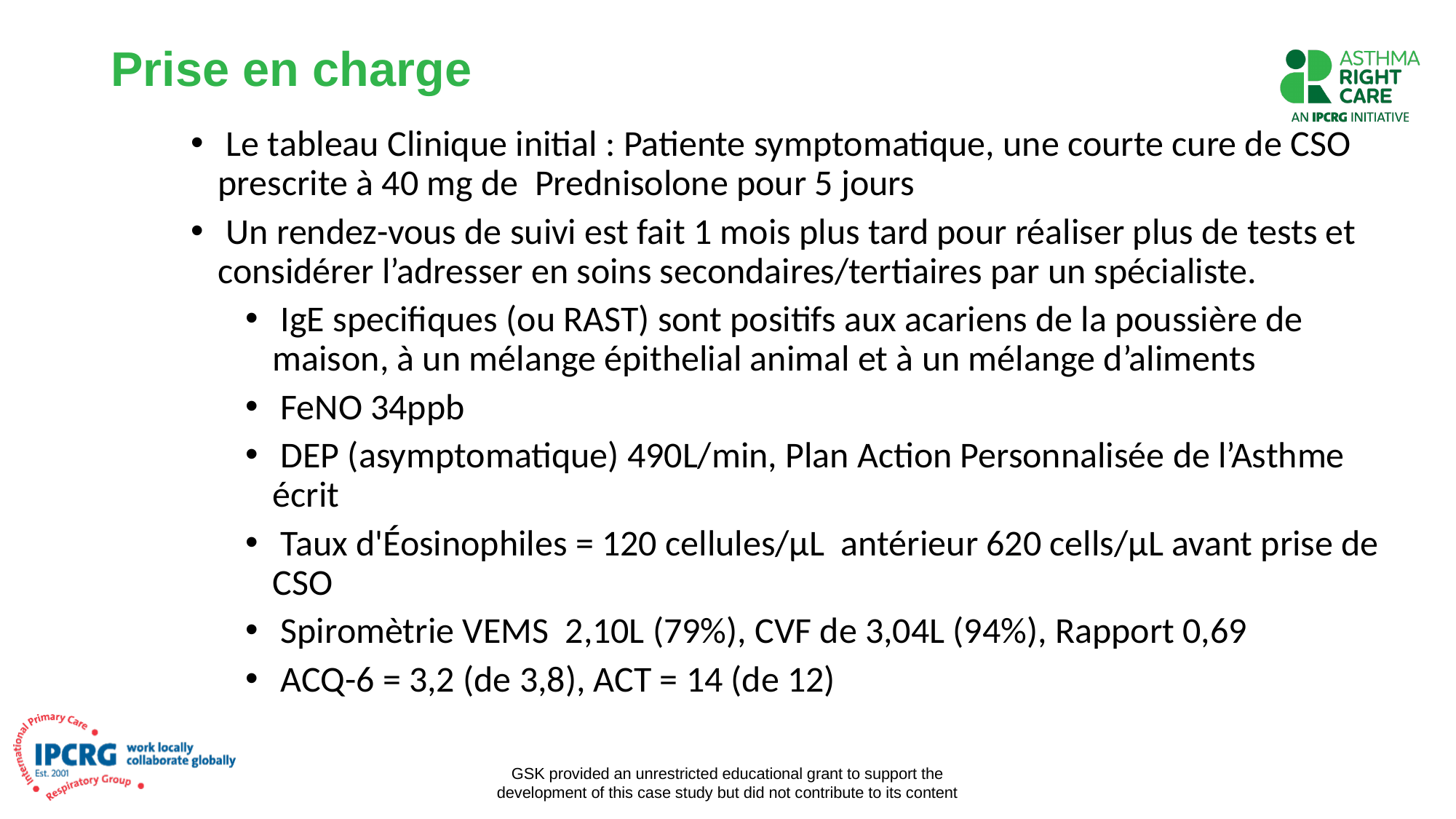

# Prise en charge
 Le tableau Clinique initial : Patiente symptomatique, une courte cure de CSO prescrite à 40 mg de  Prednisolone pour 5 jours
 Un rendez-vous de suivi est fait 1 mois plus tard pour réaliser plus de tests et considérer l’adresser en soins secondaires/tertiaires par un spécialiste.
 IgE specifiques (ou RAST) sont positifs aux acariens de la poussière de maison, à un mélange épithelial animal et à un mélange d’aliments
 FeNO 34ppb
 DEP (asymptomatique) 490L/min, Plan Action Personnalisée de l’Asthme  écrit
 Taux d'Éosinophiles = 120 cellules/µL  antérieur 620 cells/µL avant prise de CSO
 Spiromètrie VEMS  2,10L (79%), CVF de 3,04L (94%), Rapport 0,69
 ACQ-6 = 3,2 (de 3,8), ACT = 14 (de 12)